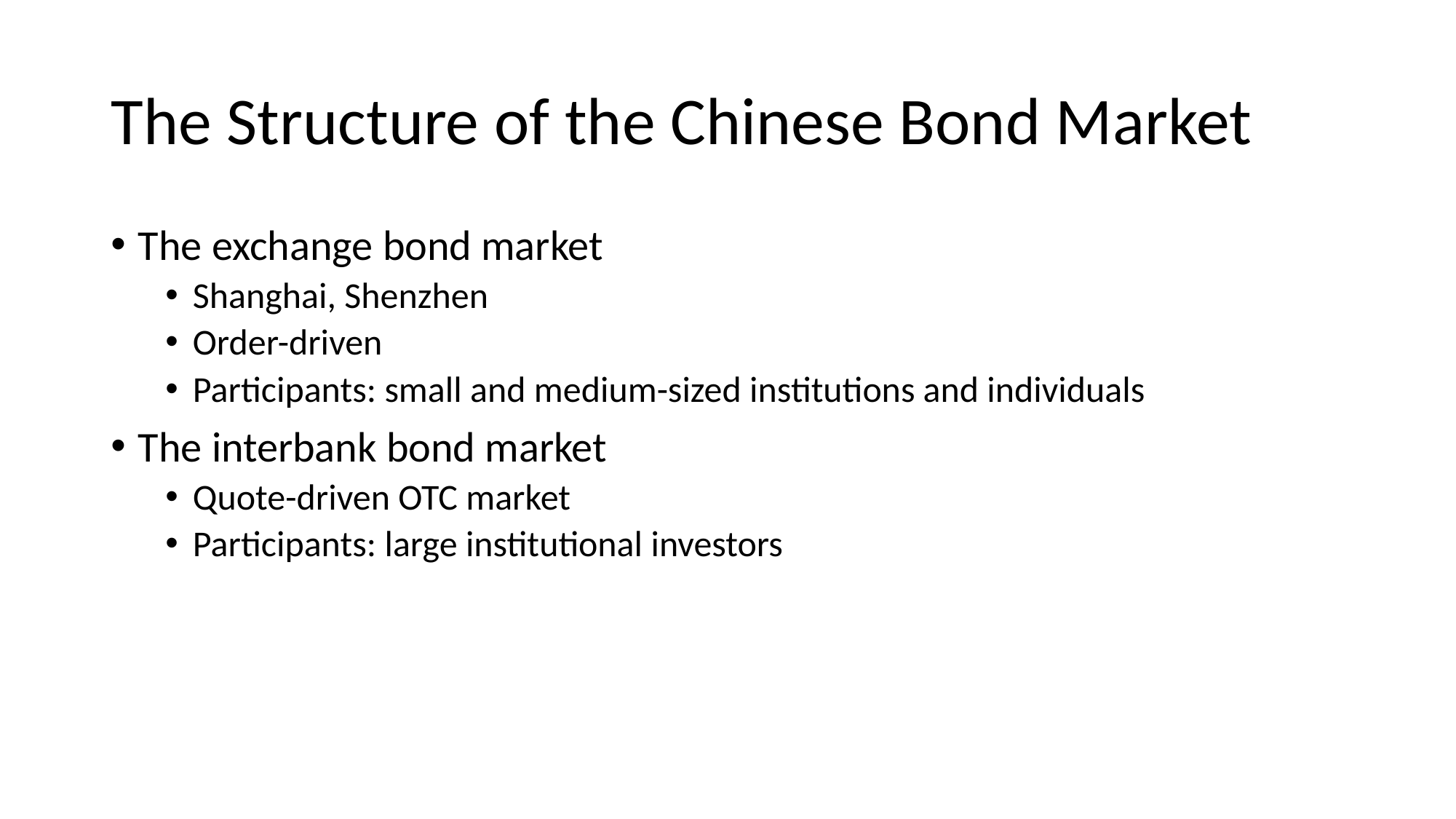

# The Structure of the Chinese Bond Market
The exchange bond market
Shanghai, Shenzhen
Order-driven
Participants: small and medium-sized institutions and individuals
The interbank bond market
Quote-driven OTC market
Participants: large institutional investors